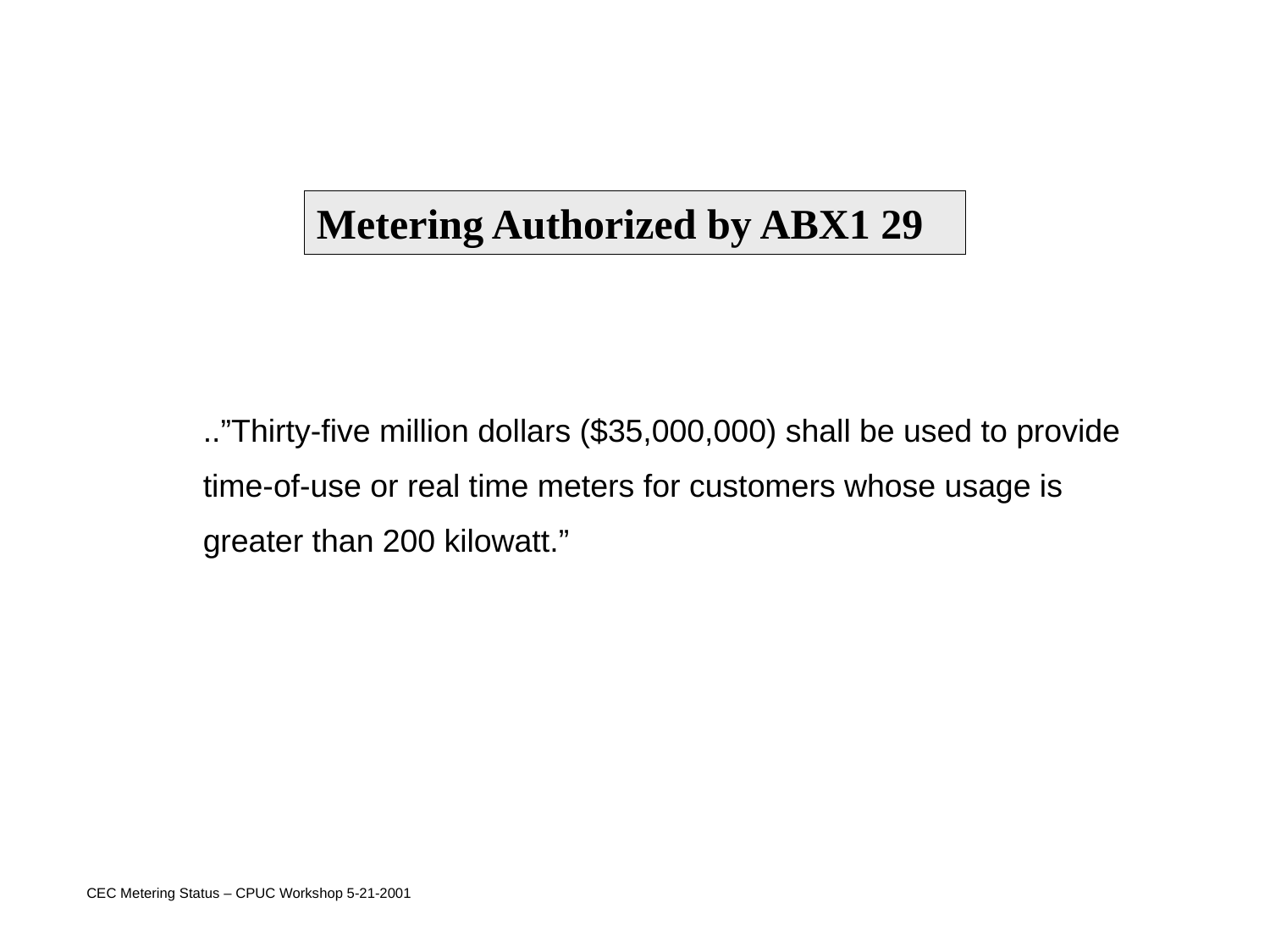

Metering Authorized by ABX1 29
..”Thirty-five million dollars ($35,000,000) shall be used to provide time-of-use or real time meters for customers whose usage is greater than 200 kilowatt.”
CEC Metering Status – CPUC Workshop 5-21-2001